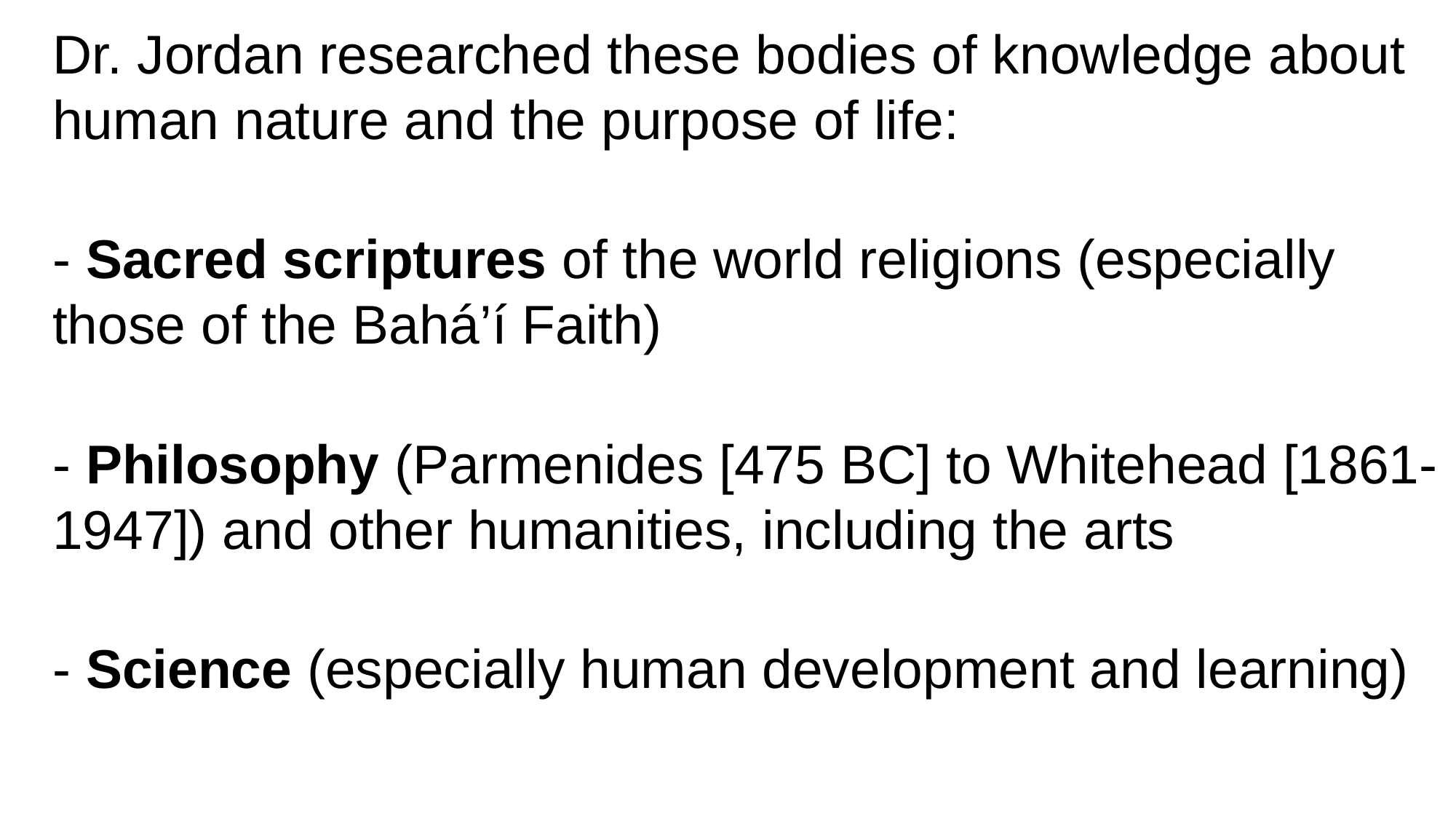

Dr. Jordan researched these bodies of knowledge about human nature and the purpose of life:

- Sacred scriptures of the world religions (especially those of the Bahá’í Faith)

- Philosophy (Parmenides [475 BC] to Whitehead [1861-1947]) and other humanities, including the arts

- Science (especially human development and learning)